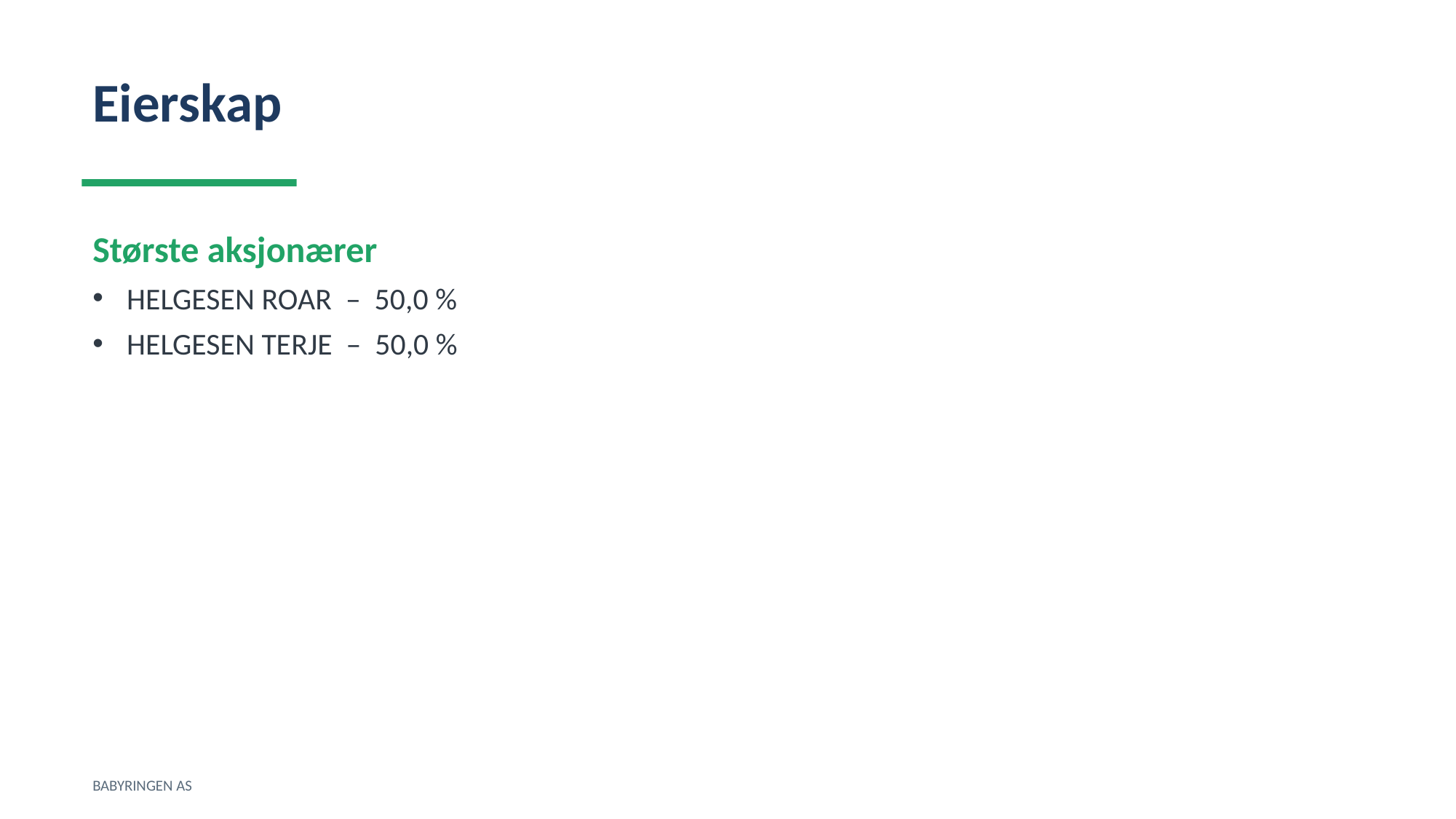

Eierskap

Største aksjonærer
HELGESEN ROAR  –  50,0 %
HELGESEN TERJE  –  50,0 %
BABYRINGEN AS